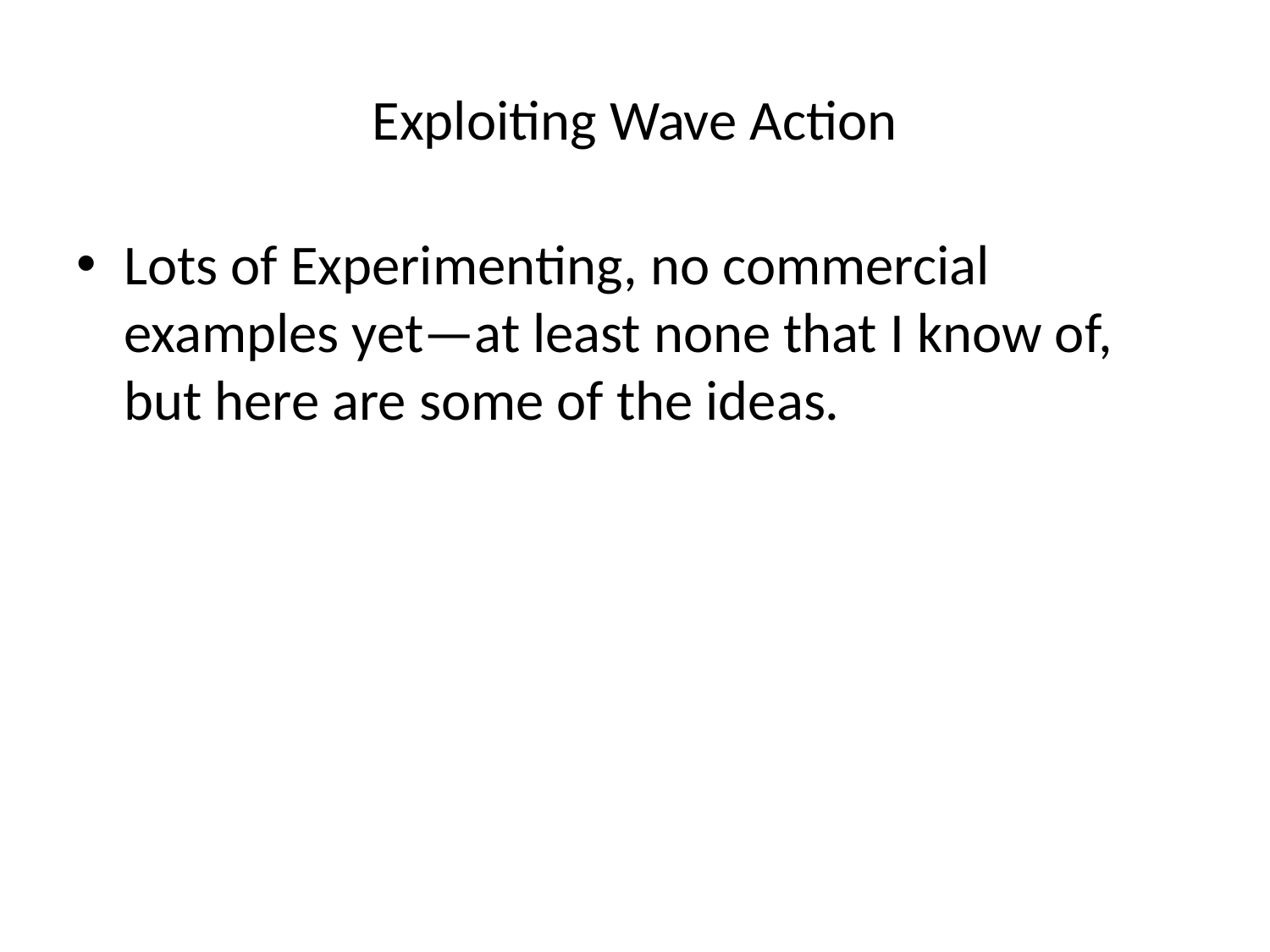

# Exploiting Wave Action
Lots of Experimenting, no commercial examples yet—at least none that I know of, but here are some of the ideas.